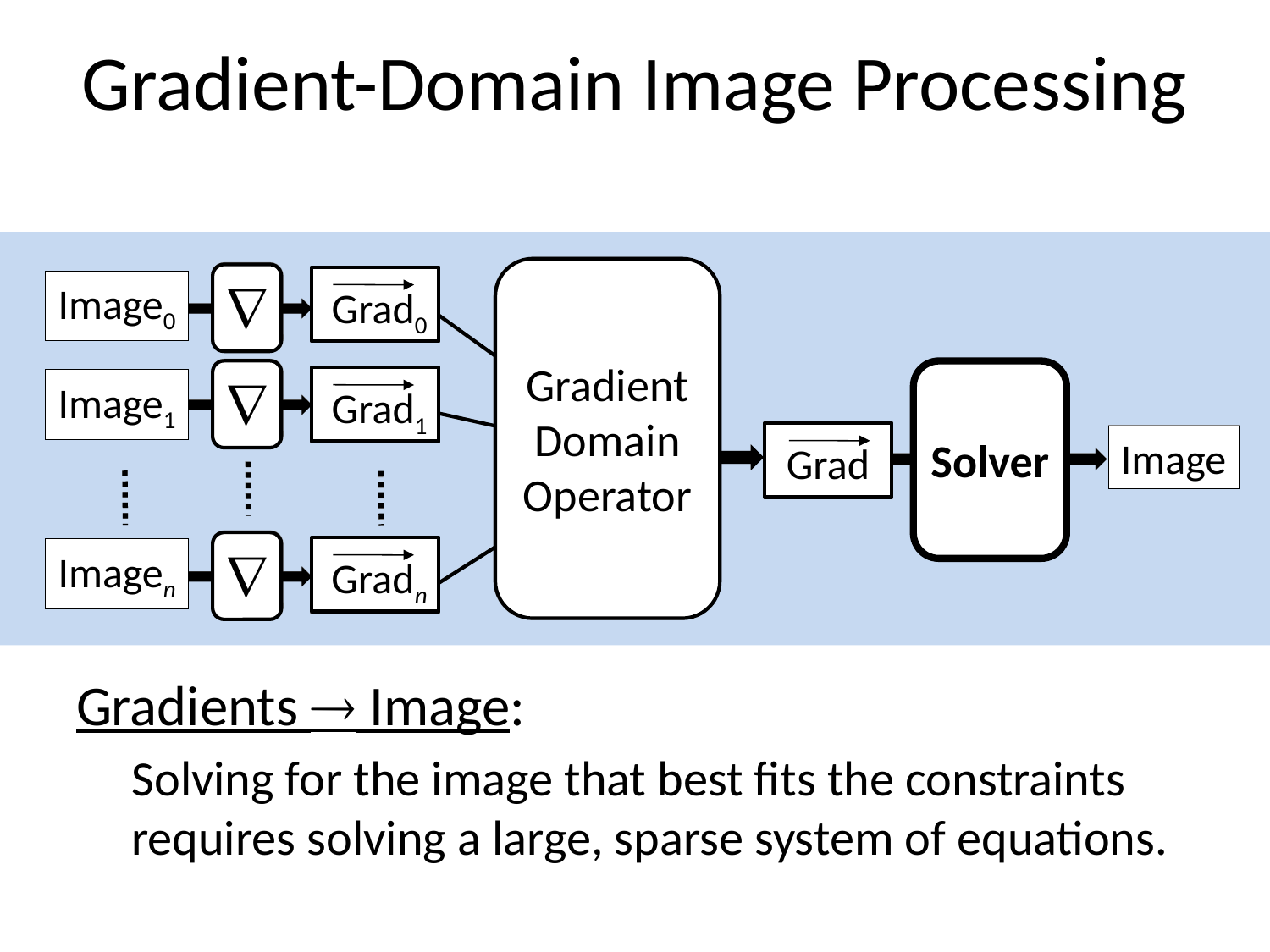

# Gradient-Domain Image Processing

Gradients → Image:
Solving for the image that best fits the constraints requires solving a large, sparse system of equations.

Gradient
Domain
Operator

Gradient
Domain
Operator

∇

∇

∇

∇

∇

∇

Grad0

Grad1

Gradn

Grad0

Grad1

Gradn
Image0
Image1
Imagen
Image0
Image1
Imagen
Solver
Image

Solver

Grad

Grad
Image